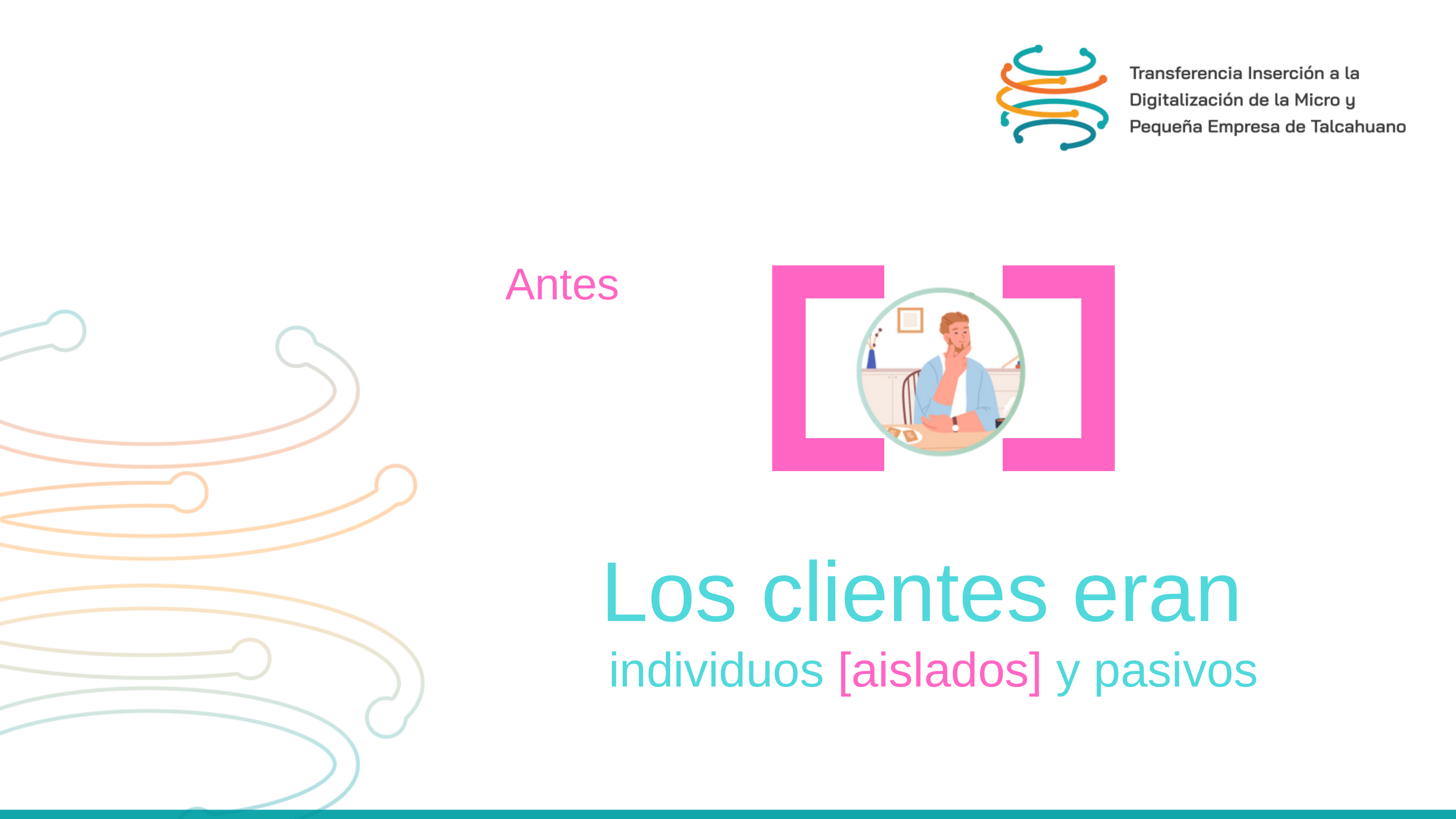

Antes

Los clientes eran
individuos [aislados] y pasivos